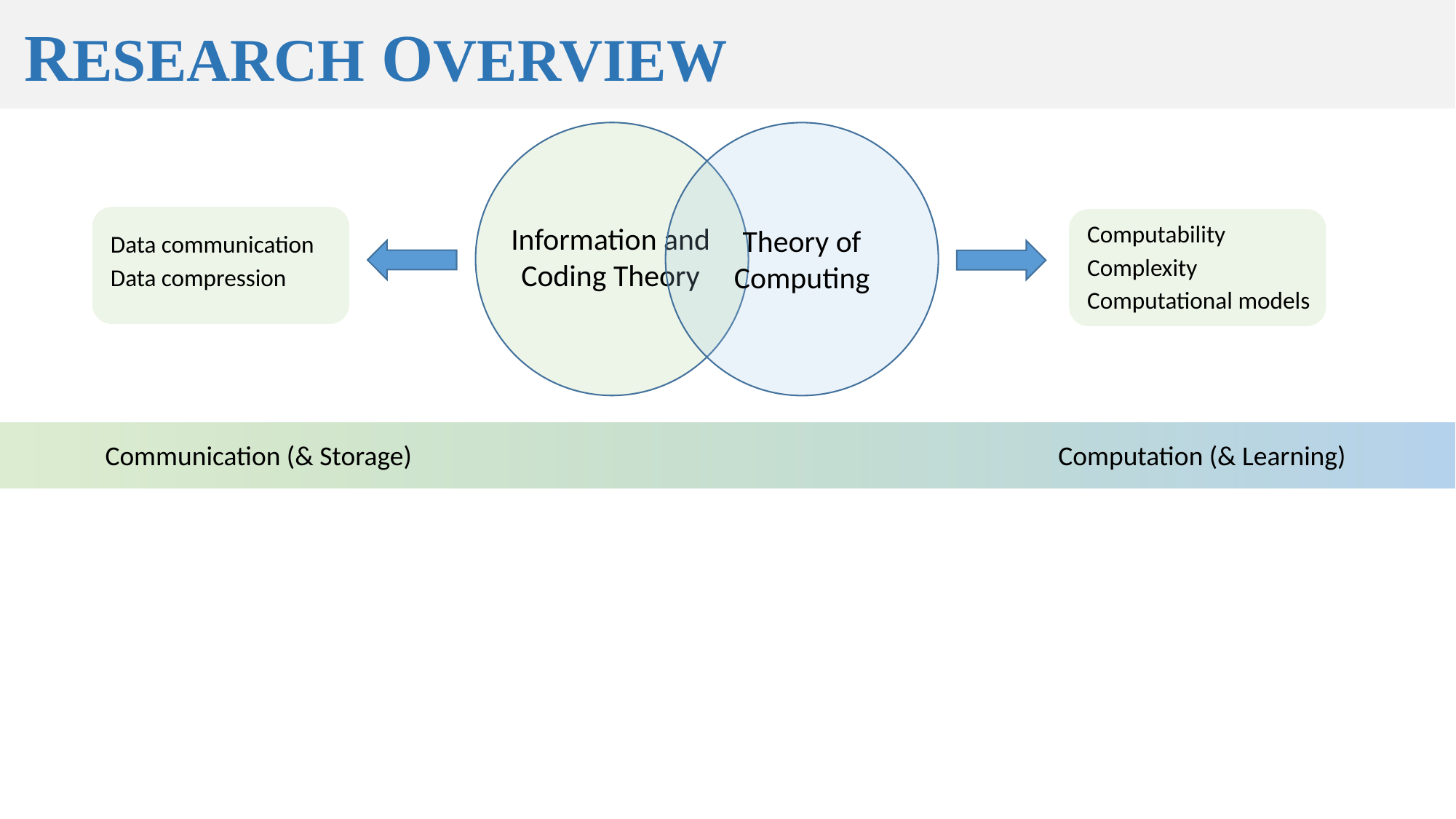

RESEARCH OVerView

Theory of Computing

Computability
Information and Coding Theory
Data communication

Complexity
Data compression
Computational models

Communication (& Storage)
Computation (& Learning)